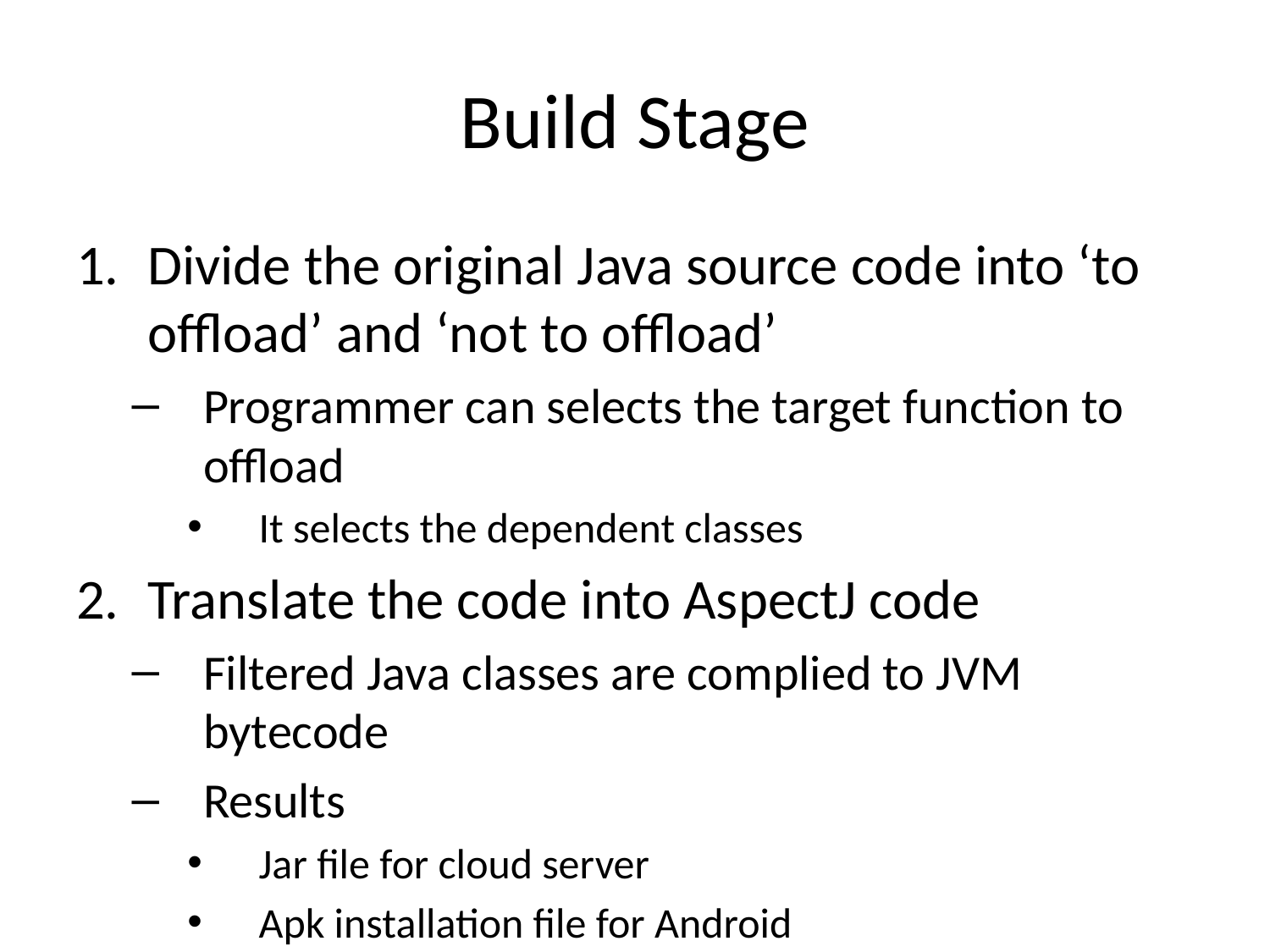

# Build Stage
Divide the original Java source code into ‘to offload’ and ‘not to offload’
Programmer can selects the target function to offload
It selects the dependent classes
Translate the code into AspectJ code
Filtered Java classes are complied to JVM bytecode
Results
Jar file for cloud server
Apk installation file for Android